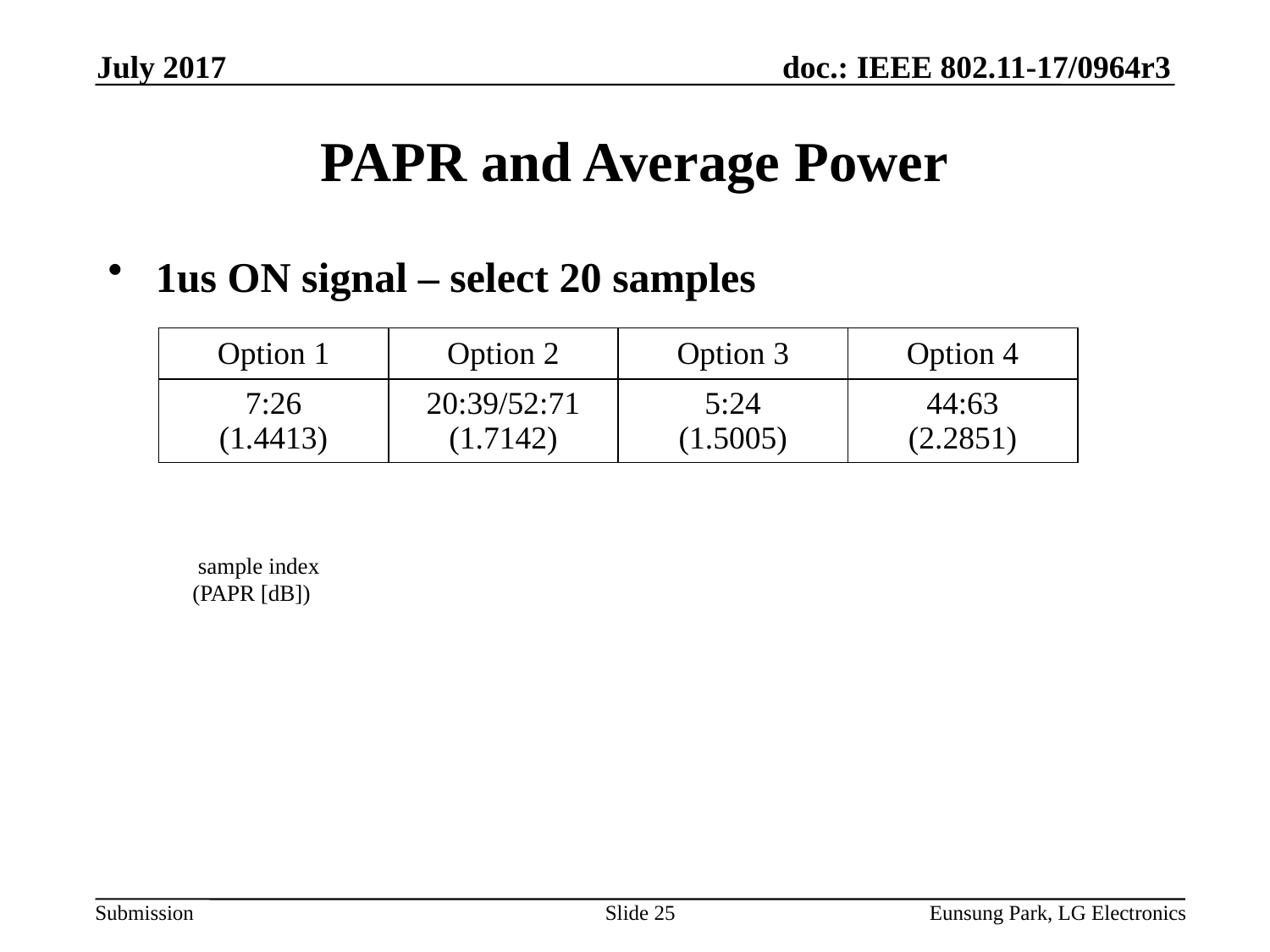

July 2017
# PAPR and Average Power
1us ON signal – select 20 samples

| Option 1 | Option 2 | Option 3 | Option 4 |
| --- | --- | --- | --- |
| 7:26 (1.4413) | 20:39/52:71 (1.7142) | 5:24 (1.5005) | 44:63 (2.2851) |
 sample index
(PAPR [dB])
Slide 25
Eunsung Park, LG Electronics